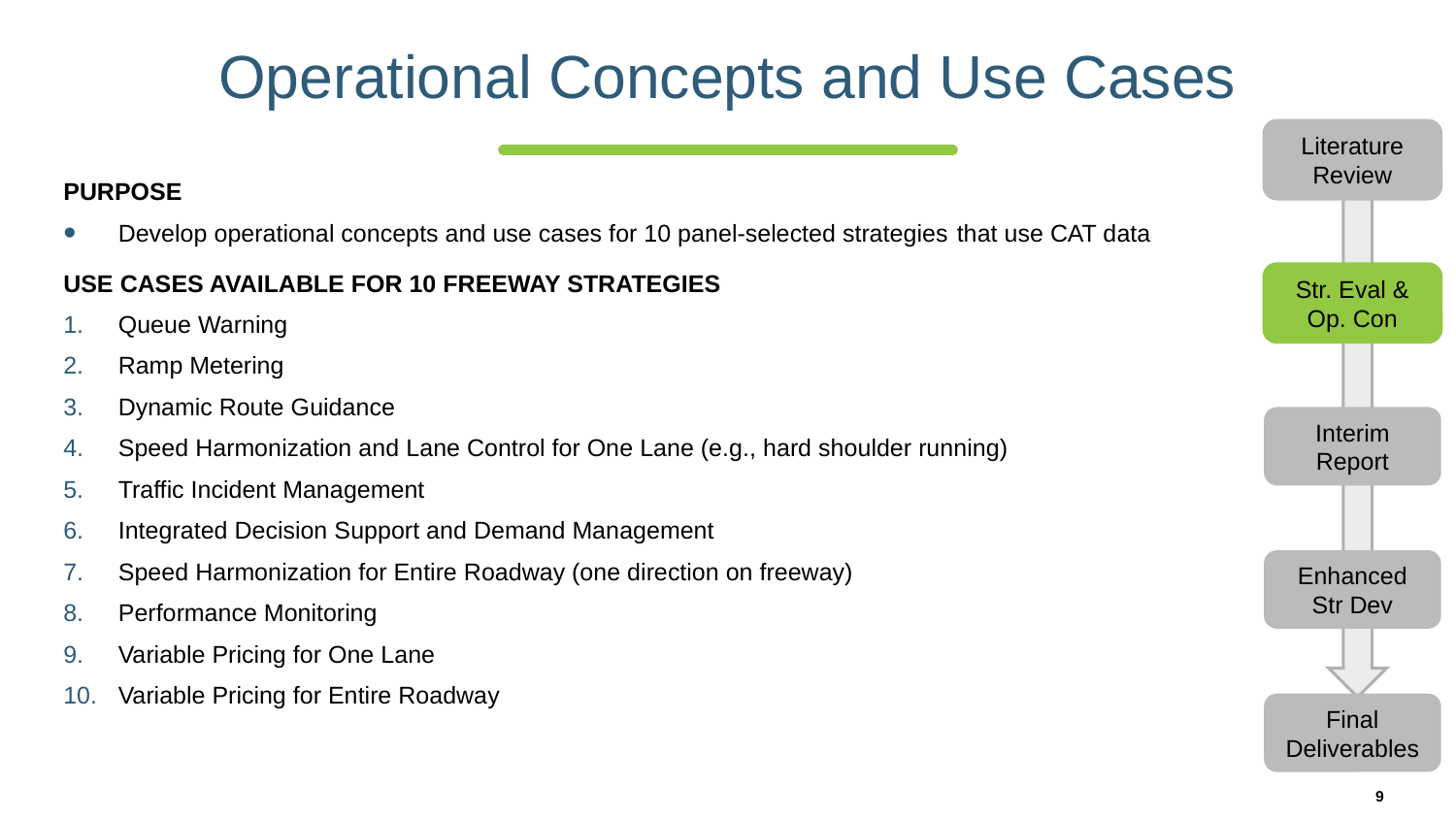

# Operational Concepts and Use Cases
Literature Review
Str. Eval & Op. Con

Interim Report
Enhanced Str Dev
Final Deliverables
PURPOSE
Develop operational concepts and use cases for 10 panel-selected strategies​ that use CAT data
USE CASES AVAILABLE FOR 10 FREEWAY STRATEGIES​
Queue Warning
Ramp Metering​
Dynamic Route Guidance
Speed Harmonization and Lane Control for One Lane (e.g., hard shoulder running)​
Traffic Incident Management
Integrated Decision Support and Demand Management
Speed Harmonization for Entire Roadway (one direction on freeway)​
Performance Monitoring
Variable Pricing for One Lane ​
Variable Pricing for Entire Roadway

9